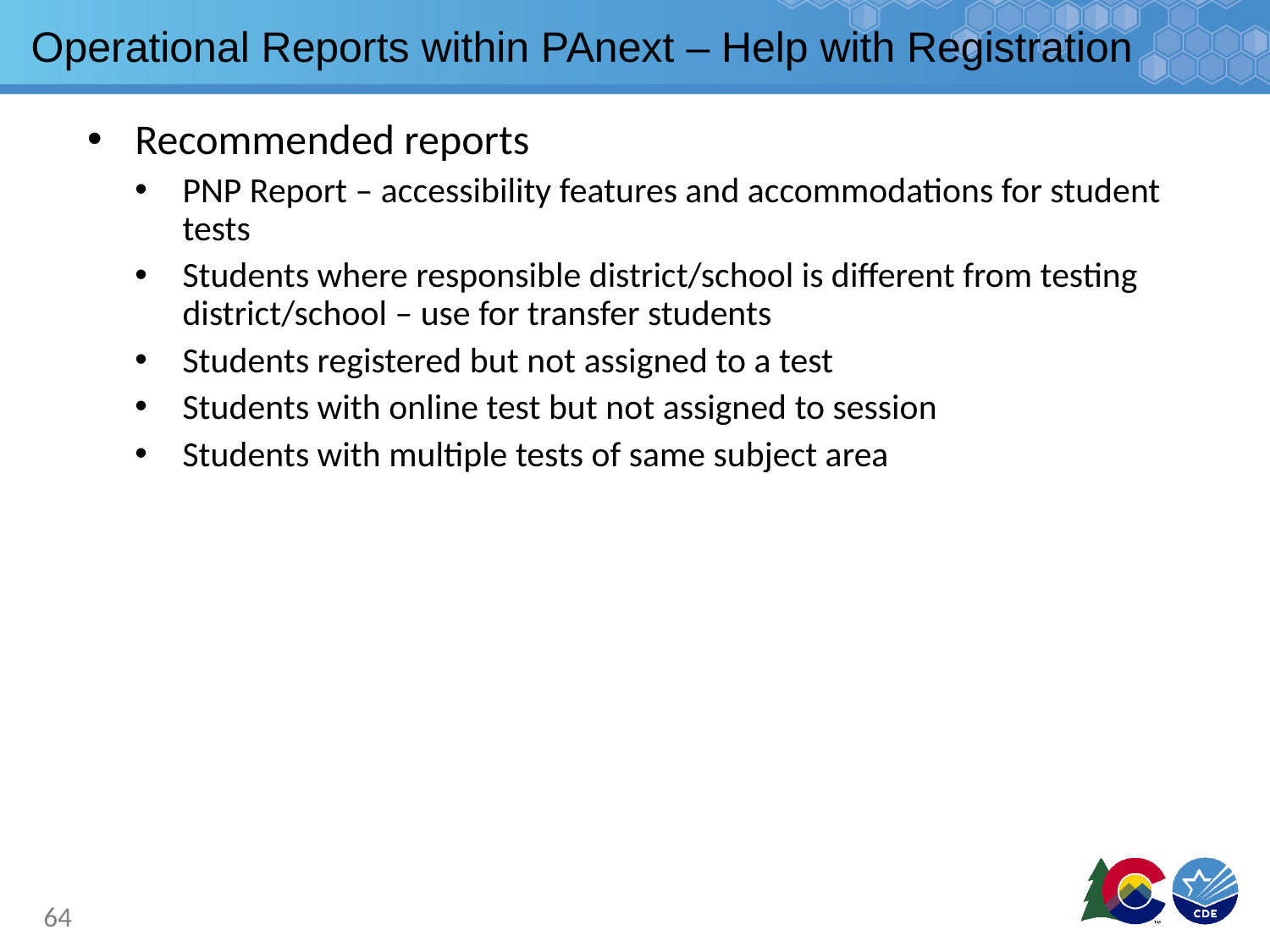

# Operational Reports within PAnext – Help with Registration
Recommended reports
PNP Report – accessibility features and accommodations for student tests
Students where responsible district/school is different from testing district/school – use for transfer students
Students registered but not assigned to a test
Students with online test but not assigned to session
Students with multiple tests of same subject area

64